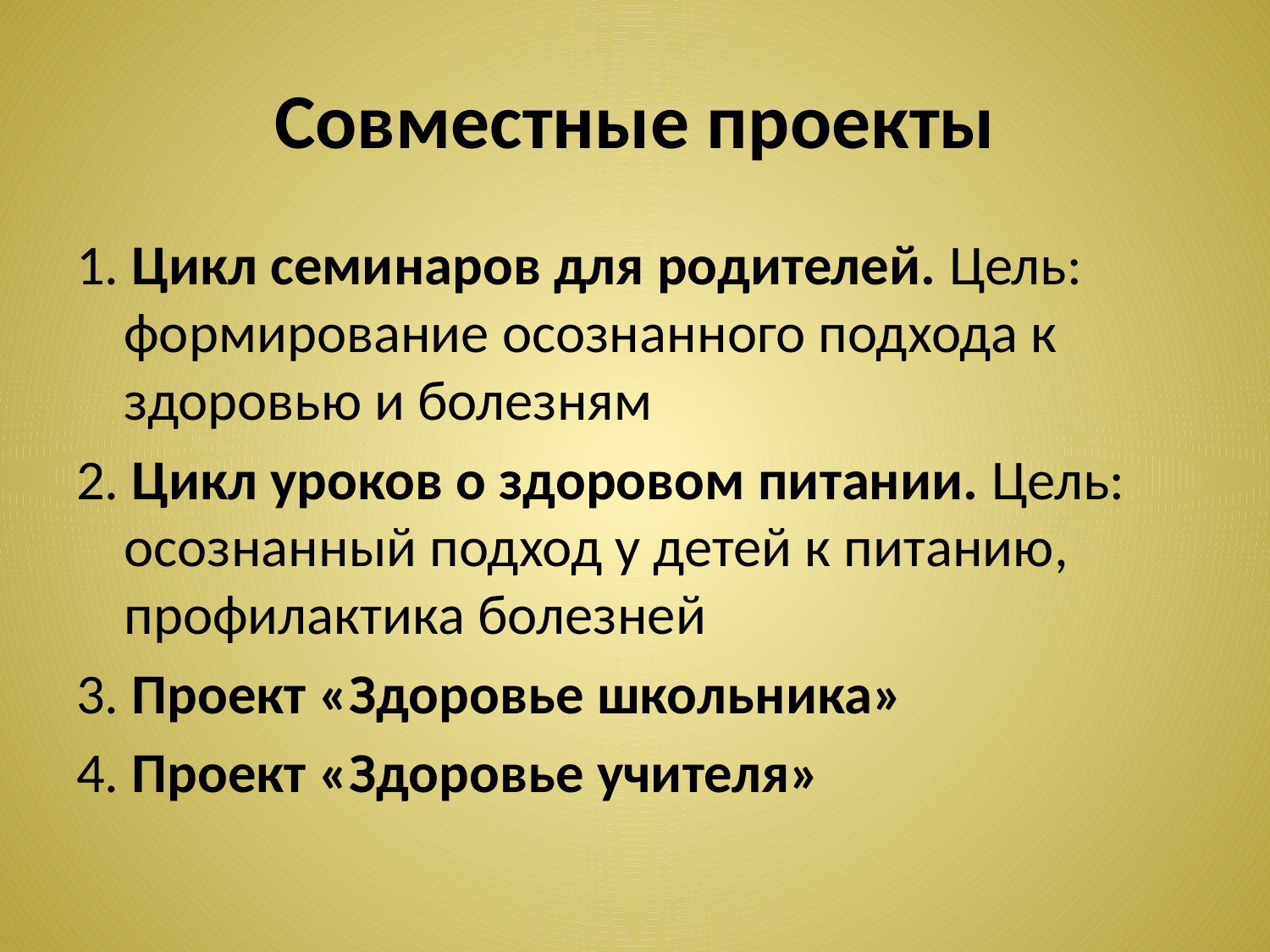

# Совместные проекты
1. Цикл семинаров для родителей. Цель: формирование осознанного подхода к здоровью и болезням
2. Цикл уроков о здоровом питании. Цель: осознанный подход у детей к питанию, профилактика болезней
3. Проект «Здоровье школьника»
4. Проект «Здоровье учителя»